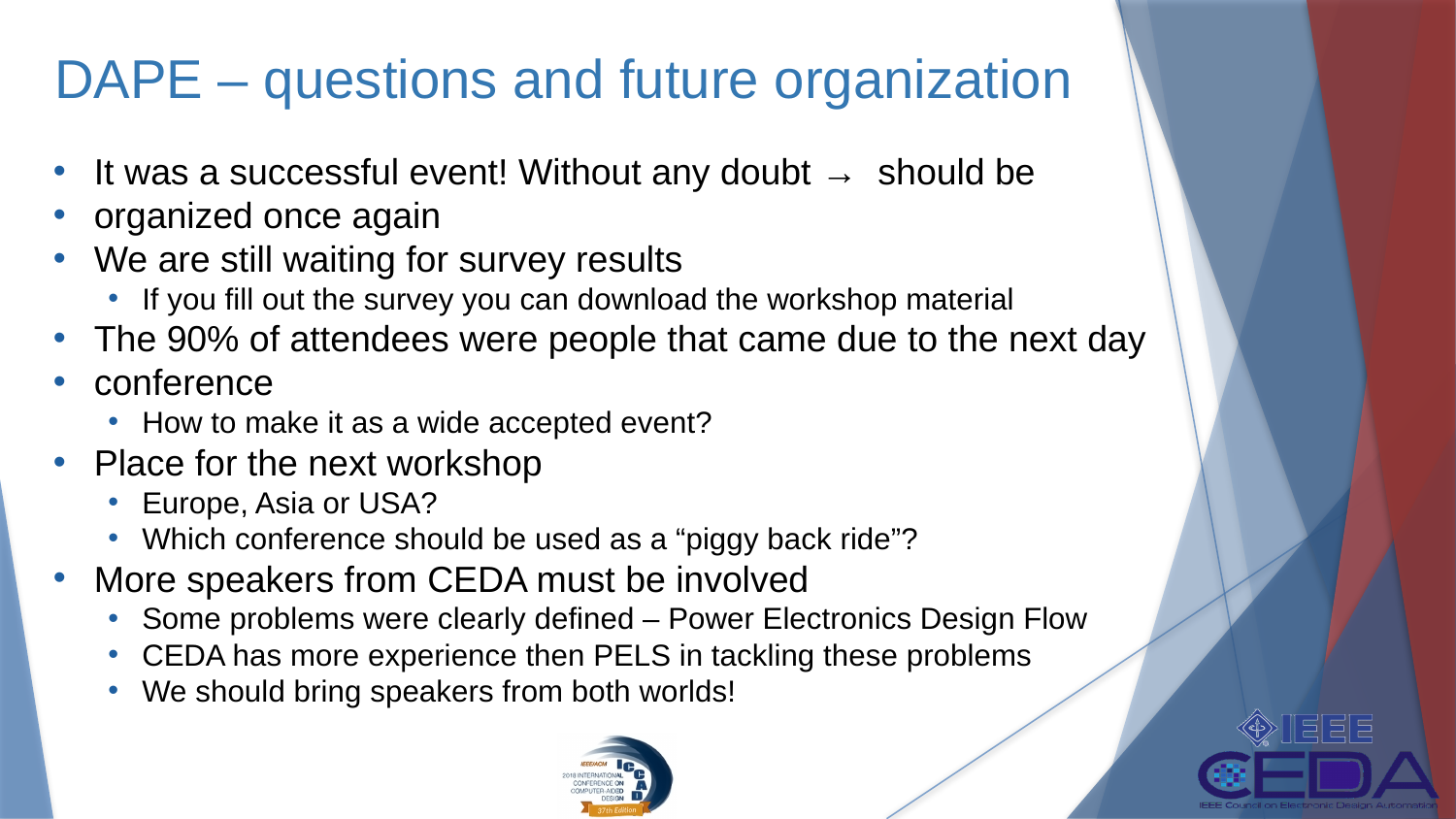

DAPE – questions and future organization
It was a successful event! Without any doubt →  should be
organized once again
We are still waiting for survey results
If you fill out the survey you can download the workshop material
The 90% of attendees were people that came due to the next day
conference
How to make it as a wide accepted event?
Place for the next workshop
Europe, Asia or USA?
Which conference should be used as a “piggy back ride”?
More speakers from CEDA must be involved
Some problems were clearly defined – Power Electronics Design Flow
CEDA has more experience then PELS in tackling these problems
We should bring speakers from both worlds!